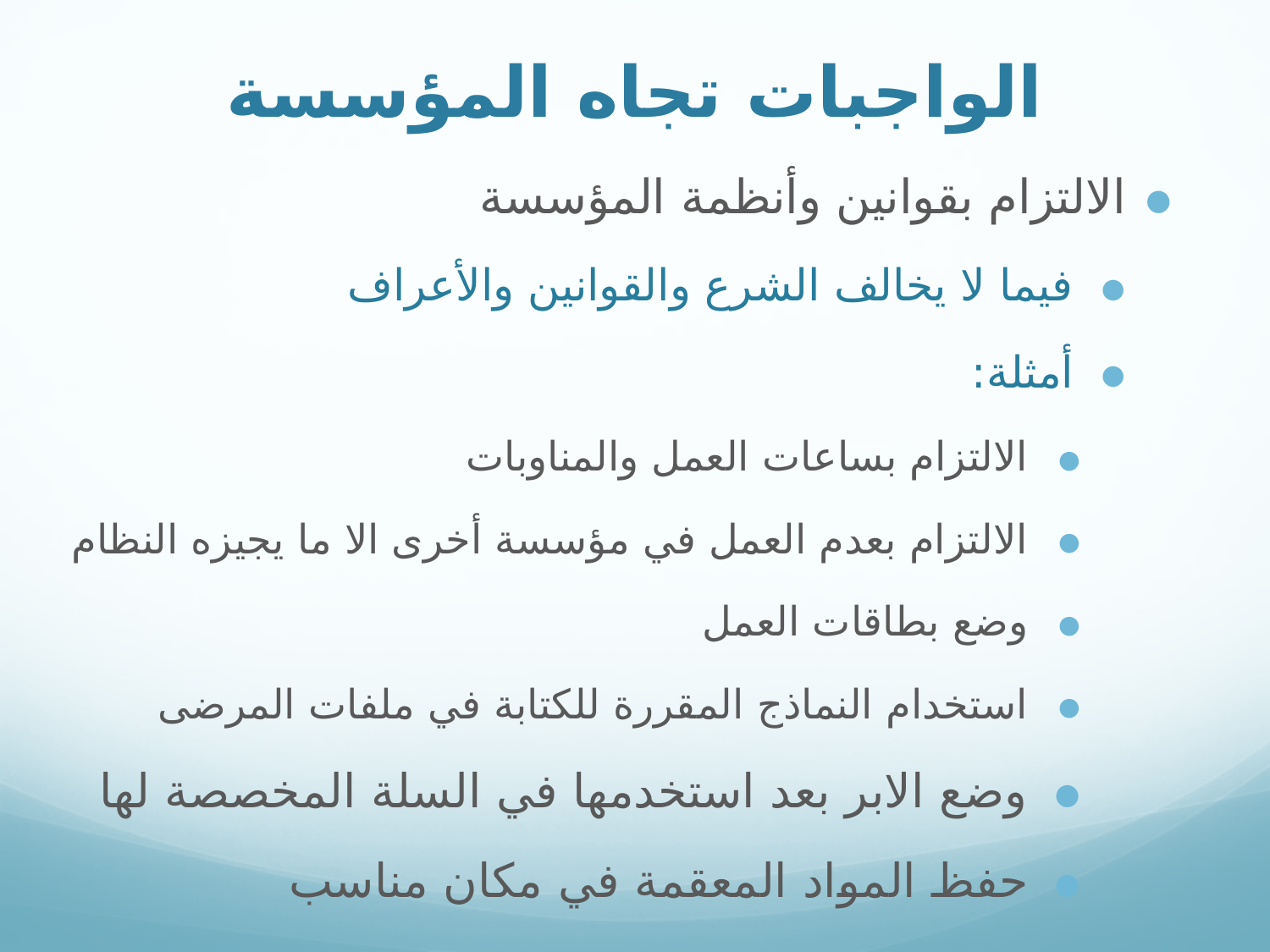

# الواجبات تجاه المؤسسة
الالتزام بقوانين وأنظمة المؤسسة
فيما لا يخالف الشرع والقوانين والأعراف
أمثلة:
الالتزام بساعات العمل والمناوبات
الالتزام بعدم العمل في مؤسسة أخرى الا ما يجيزه النظام
وضع بطاقات العمل
استخدام النماذج المقررة للكتابة في ملفات المرضى
وضع الابر بعد استخدمها في السلة المخصصة لها
حفظ المواد المعقمة في مكان مناسب